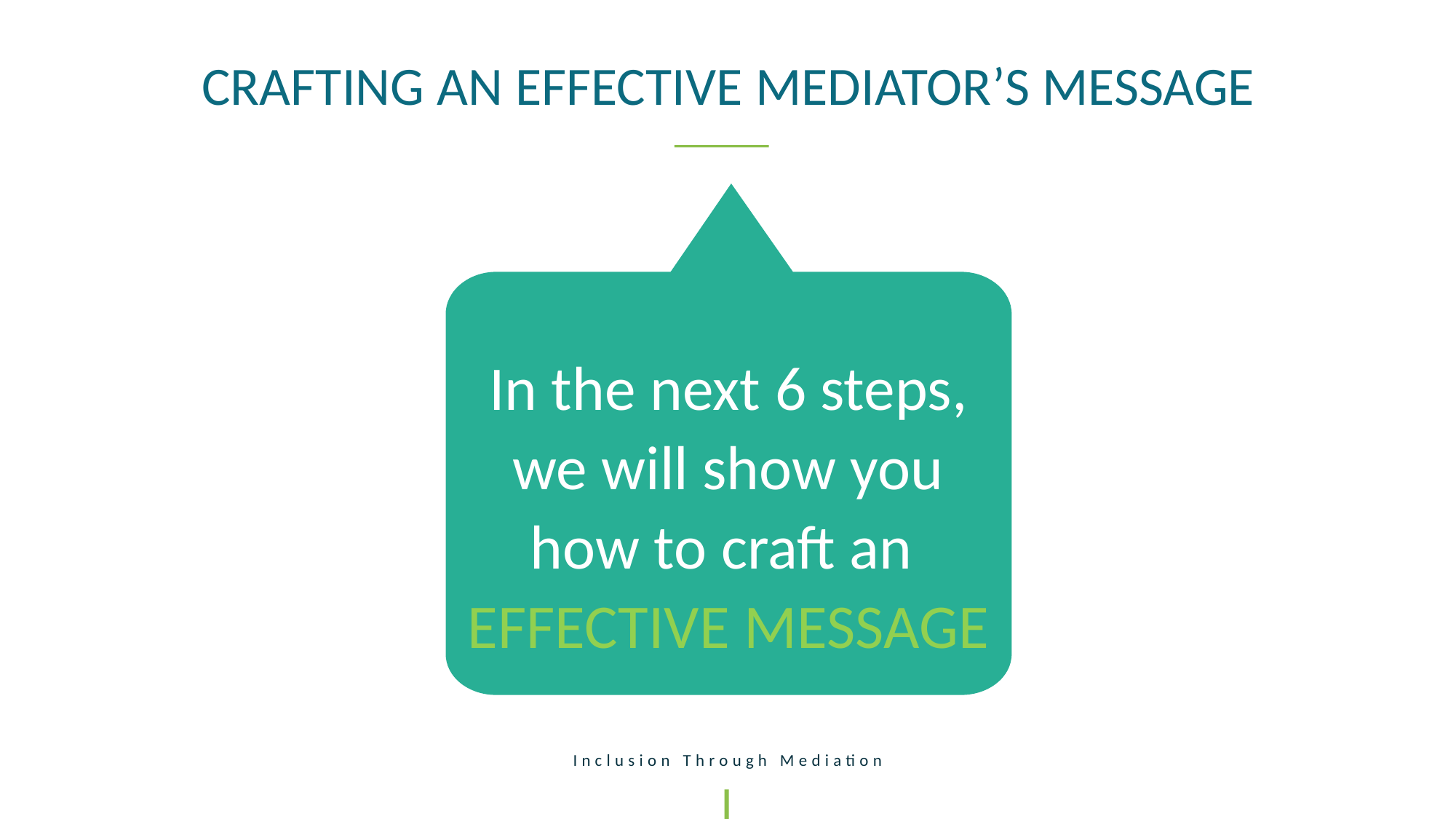

CRAFTING AN EFFECTIVE MEDIATOR’S MESSAGE
In the next 6 steps,
we will show you
how to craft an
EFFECTIVE MESSAGE